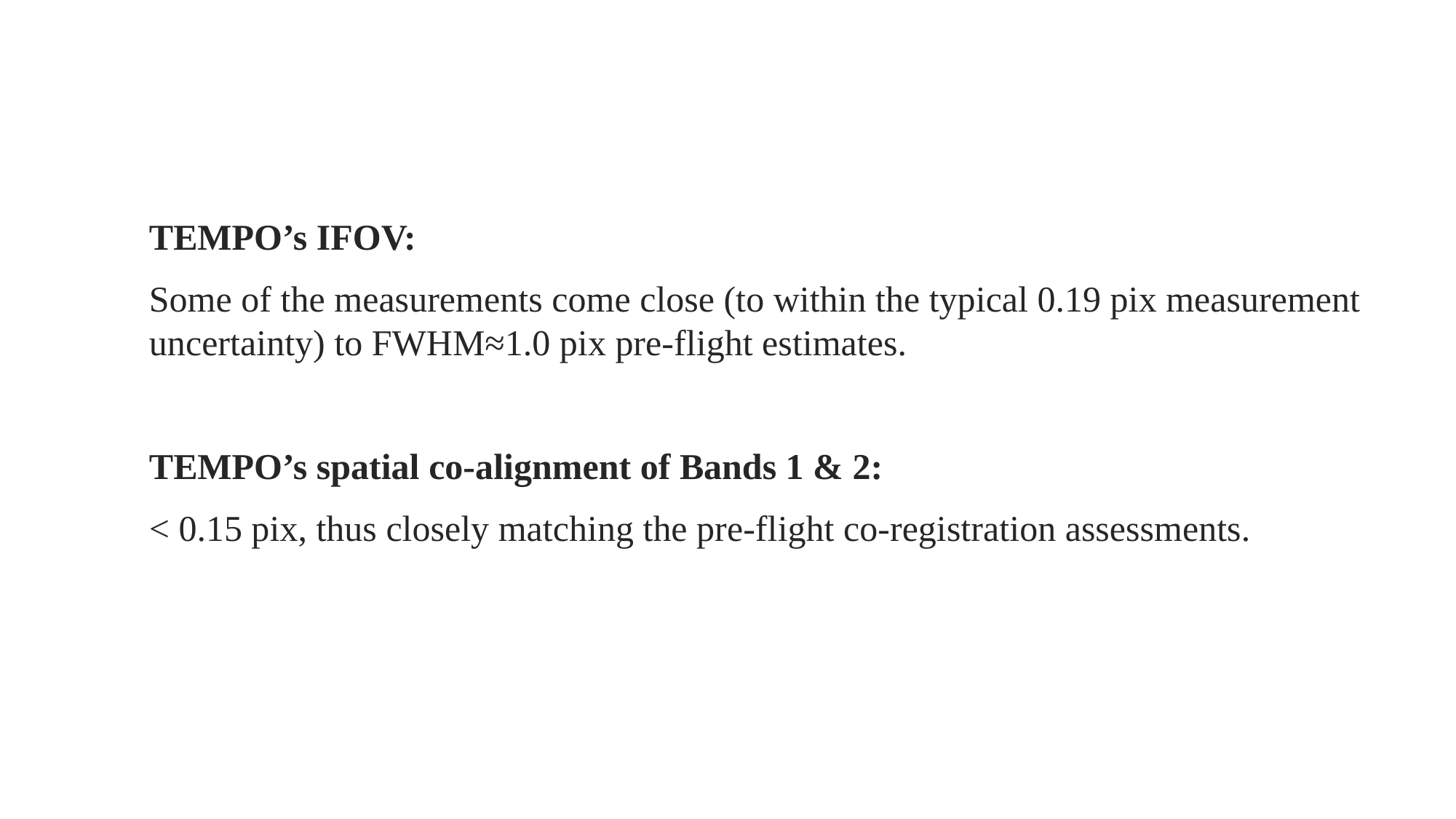

TEMPO’s IFOV:
Some of the measurements come close (to within the typical 0.19 pix measurement uncertainty) to FWHM≈1.0 pix pre-flight estimates.

TEMPO’s spatial co-alignment of Bands 1 & 2:
< 0.15 pix, thus closely matching the pre-flight co-registration assessments.